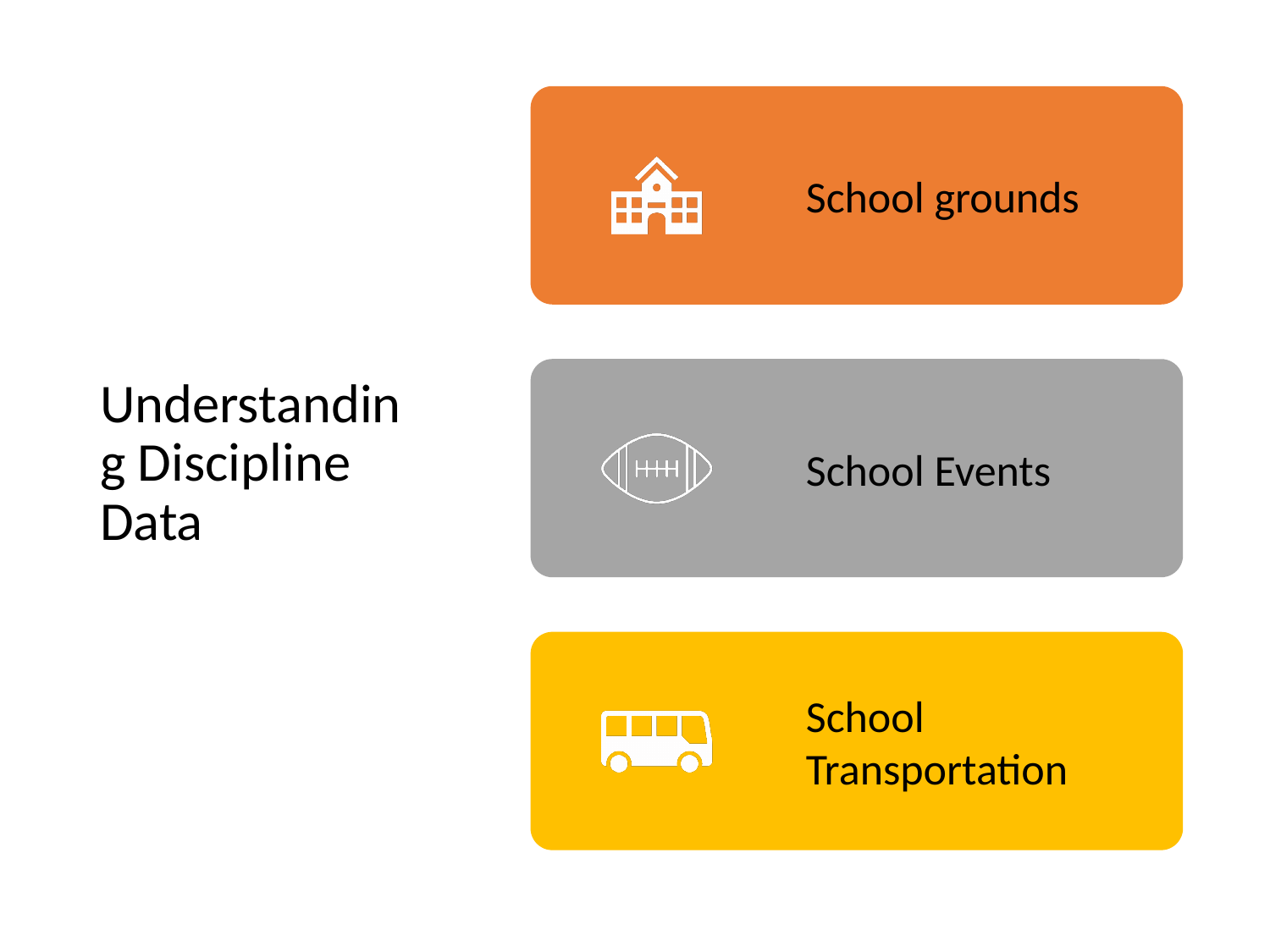

# Understanding Discipline Data
School grounds
School Events
School Transportation